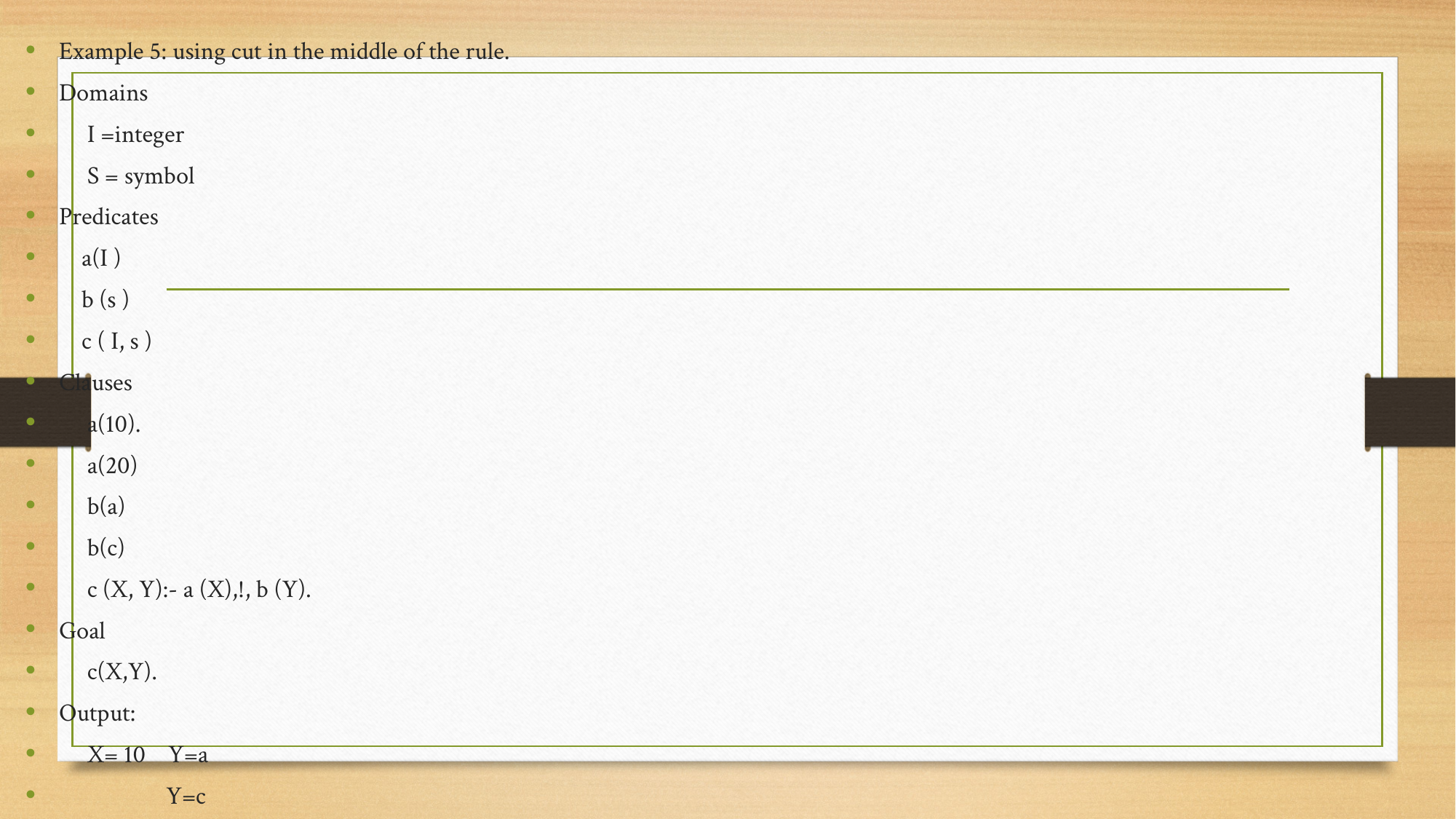

Example 5: using cut in the middle of the rule.
Domains
     I =integer
     S = symbol
Predicates
    a(I )
    b (s )
    c ( I, s )
Clauses
     a(10).
     a(20)
     b(a)
     b(c)
     c (X, Y):- a (X),!, b (Y).
Goal
     c(X,Y).
Output:
     X= 10    Y=a
                   Y=c
#